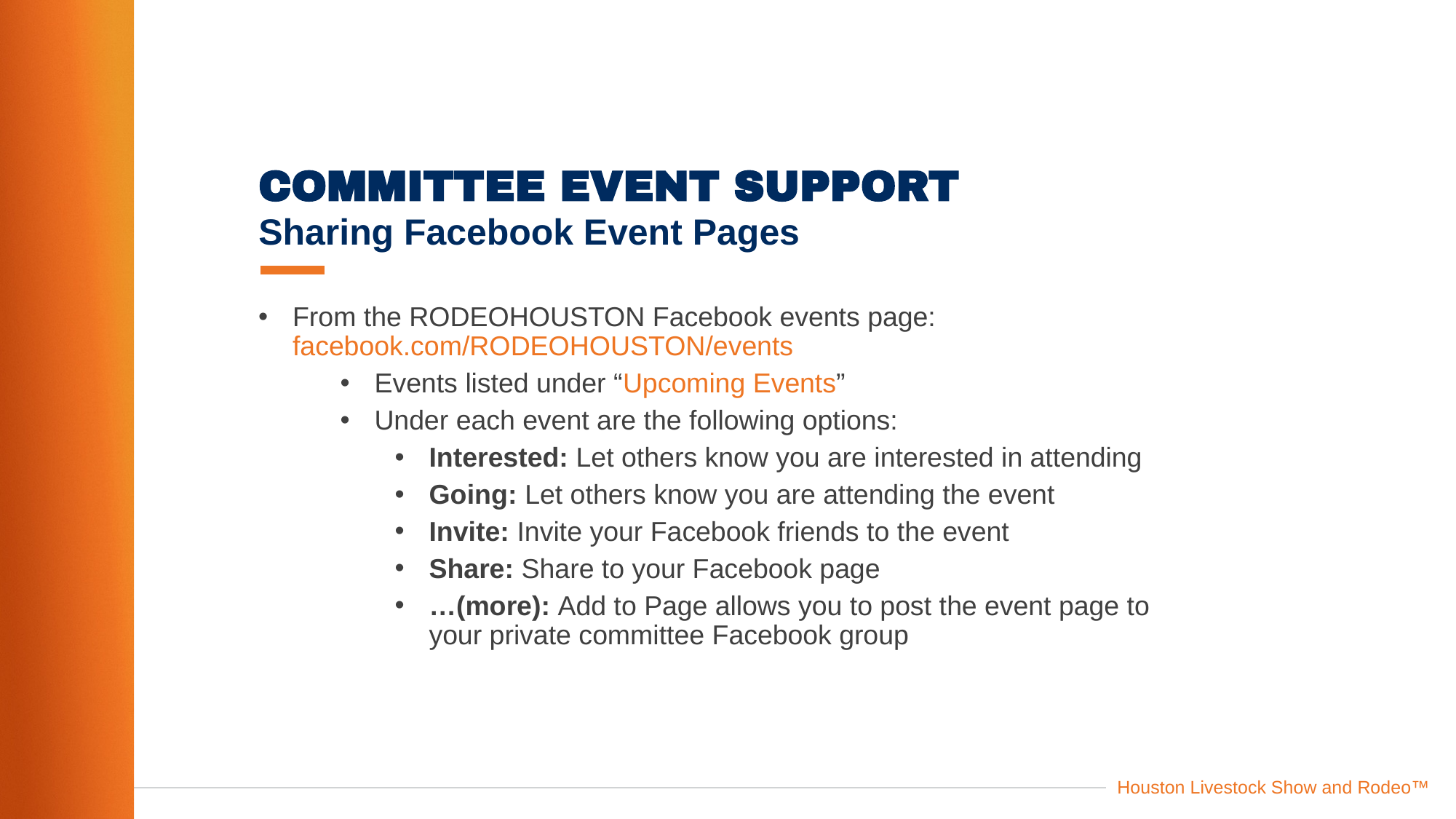

COMMITTEE EVENT SUPPORT
Sharing Facebook Event Pages
From the RODEOHOUSTON Facebook events page: facebook.com/RODEOHOUSTON/events
Events listed under “Upcoming Events”
Under each event are the following options:
Interested: Let others know you are interested in attending
Going: Let others know you are attending the event
Invite: Invite your Facebook friends to the event
Share: Share to your Facebook page
…(more): Add to Page allows you to post the event page to your private committee Facebook group